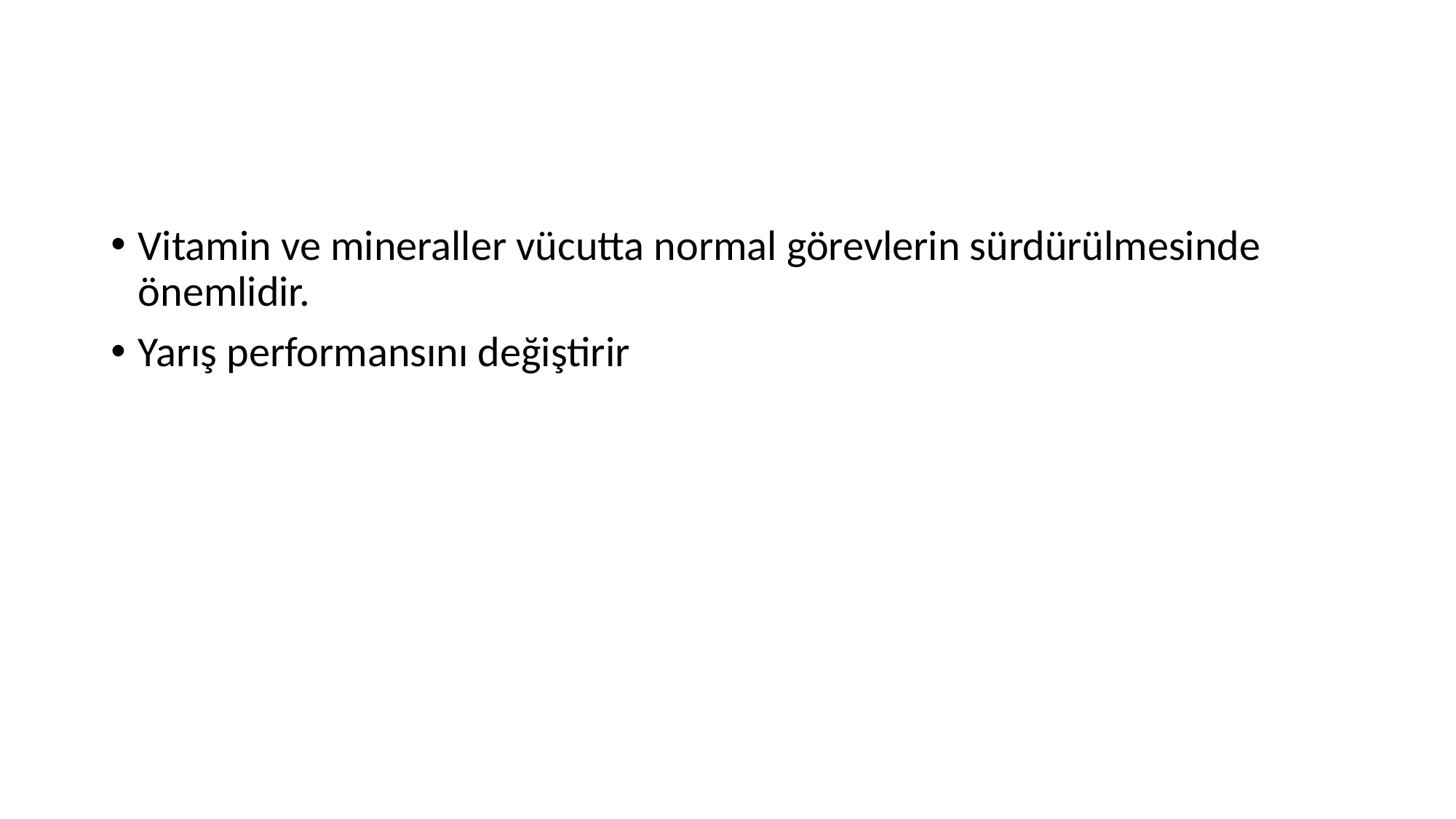

#
Vitamin ve mineraller vücutta normal görevlerin sürdürülmesinde önemlidir.
Yarış performansını değiştirir